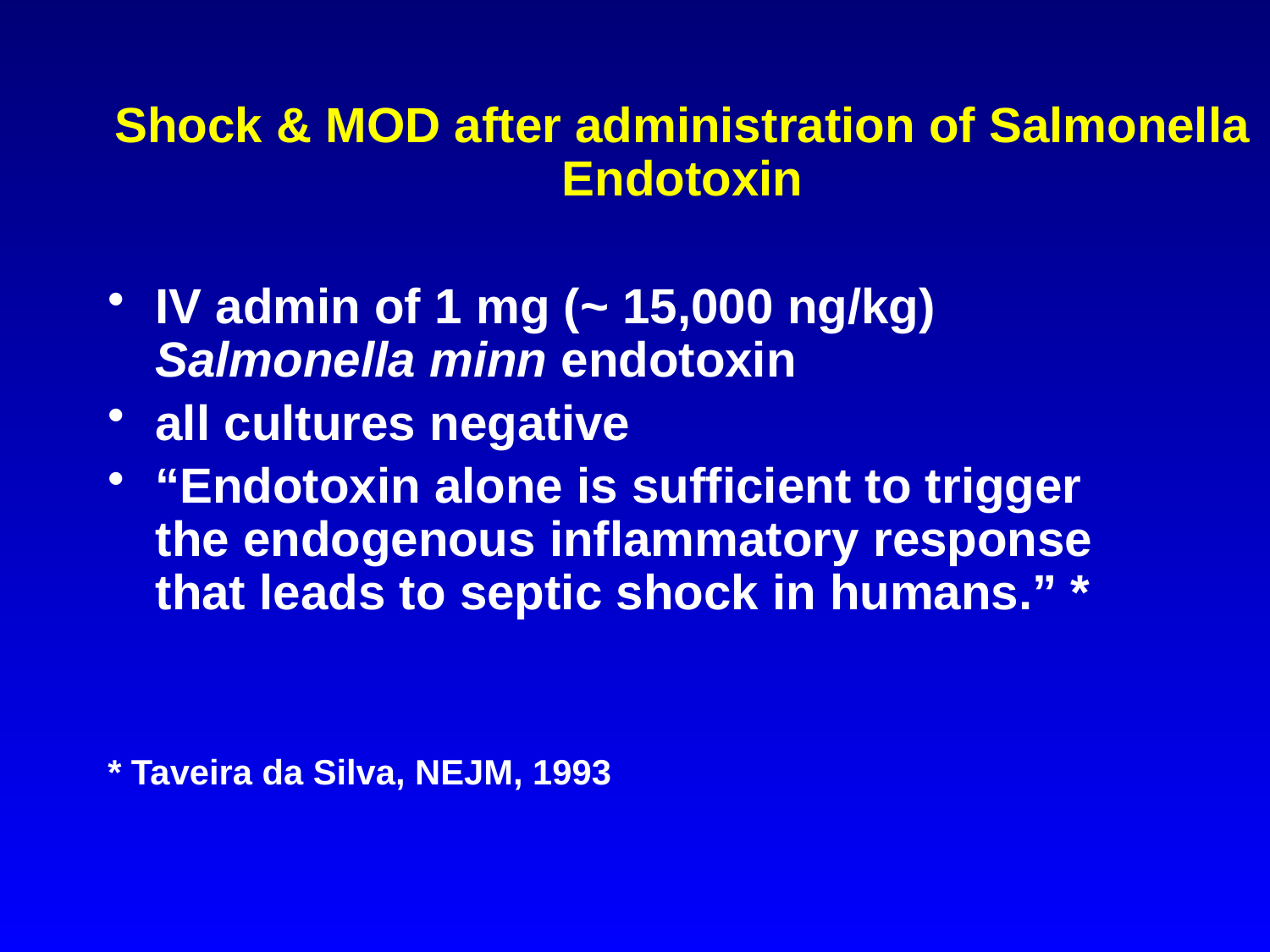

Shock & MOD after administration of Salmonella Endotoxin
IV admin of 1 mg (~ 15,000 ng/kg) Salmonella minn endotoxin
all cultures negative
“Endotoxin alone is sufficient to trigger the endogenous inflammatory response that leads to septic shock in humans.” *

* Taveira da Silva, NEJM, 1993